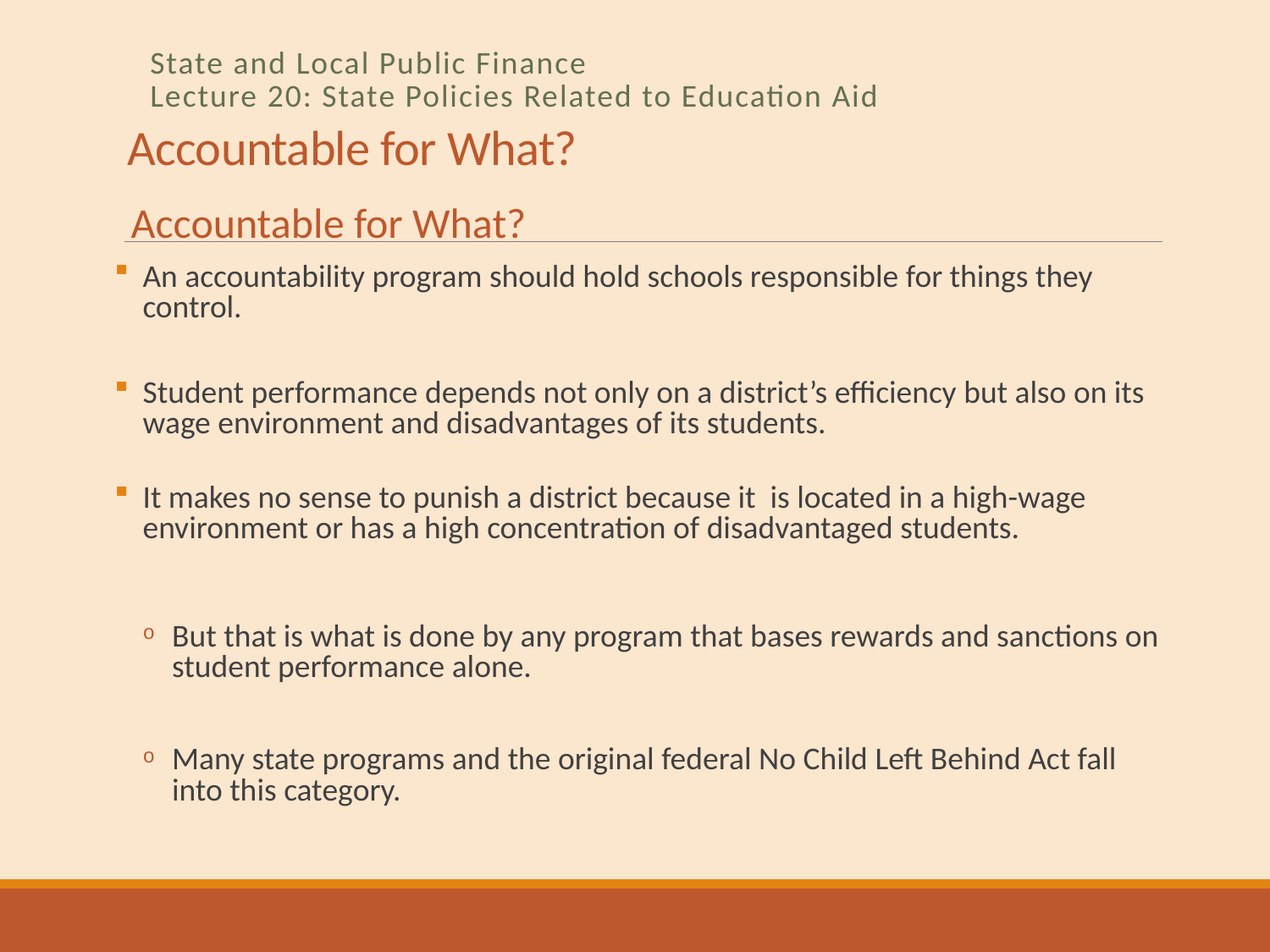

# Accountable for What?
State and Local Public Finance
Lecture 20: State Policies Related to Education Aid
Accountable for What?
An accountability program should hold schools responsible for things they control.

Student performance depends not only on a district’s efficiency but also on its wage environment and disadvantages of its students.

It makes no sense to punish a district because it  is located in a high-wage environment or has a high concentration of disadvantaged students.

But that is what is done by any program that bases rewards and sanctions on student performance alone.

Many state programs and the original federal No Child Left Behind Act fall into this category.